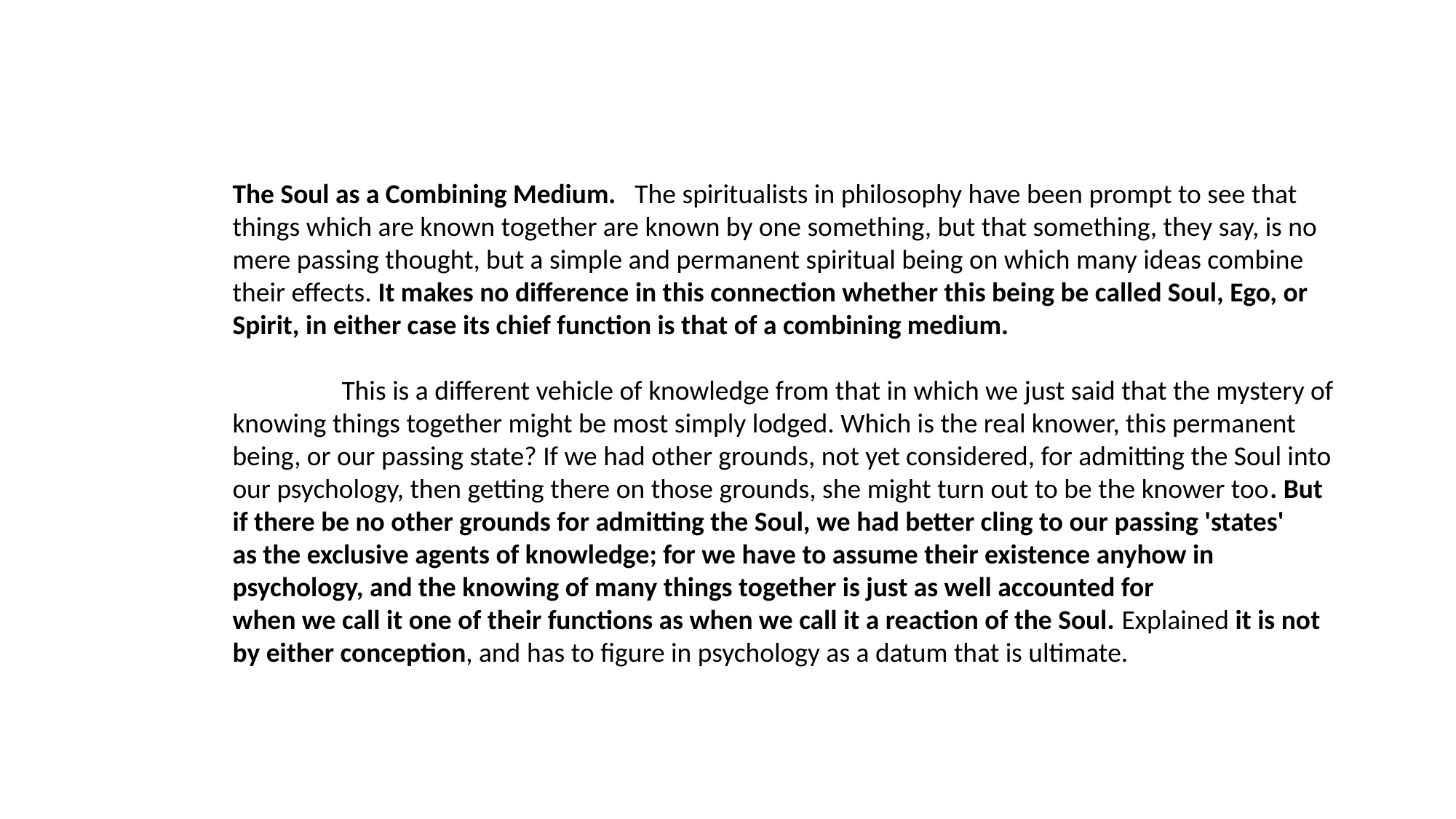

The Soul as a Combining Medium.   The spiritualists in philosophy have been prompt to see that things which are known together are known by one something, but that something, they say, is no mere passing thought, but a simple and permanent spiritual being on which many ideas combine their effects. It makes no difference in this connection whether this being be called Soul, Ego, or Spirit, in either case its chief function is that of a combining medium.

	This is a different vehicle of knowledge from that in which we just said that the mystery of knowing things together might be most simply lodged. Which is the real knower, this permanent being, or our passing state? If we had other grounds, not yet considered, for admitting the Soul into our psychology, then getting there on those grounds, she might turn out to be the knower too. But if there be no other grounds for admitting the Soul, we had better cling to our passing 'states'
as the exclusive agents of knowledge; for we have to assume their existence anyhow in psychology, and the knowing of many things together is just as well accounted for
when we call it one of their functions as when we call it a reaction of the Soul. Explained it is not by either conception, and has to figure in psychology as a datum that is ultimate.